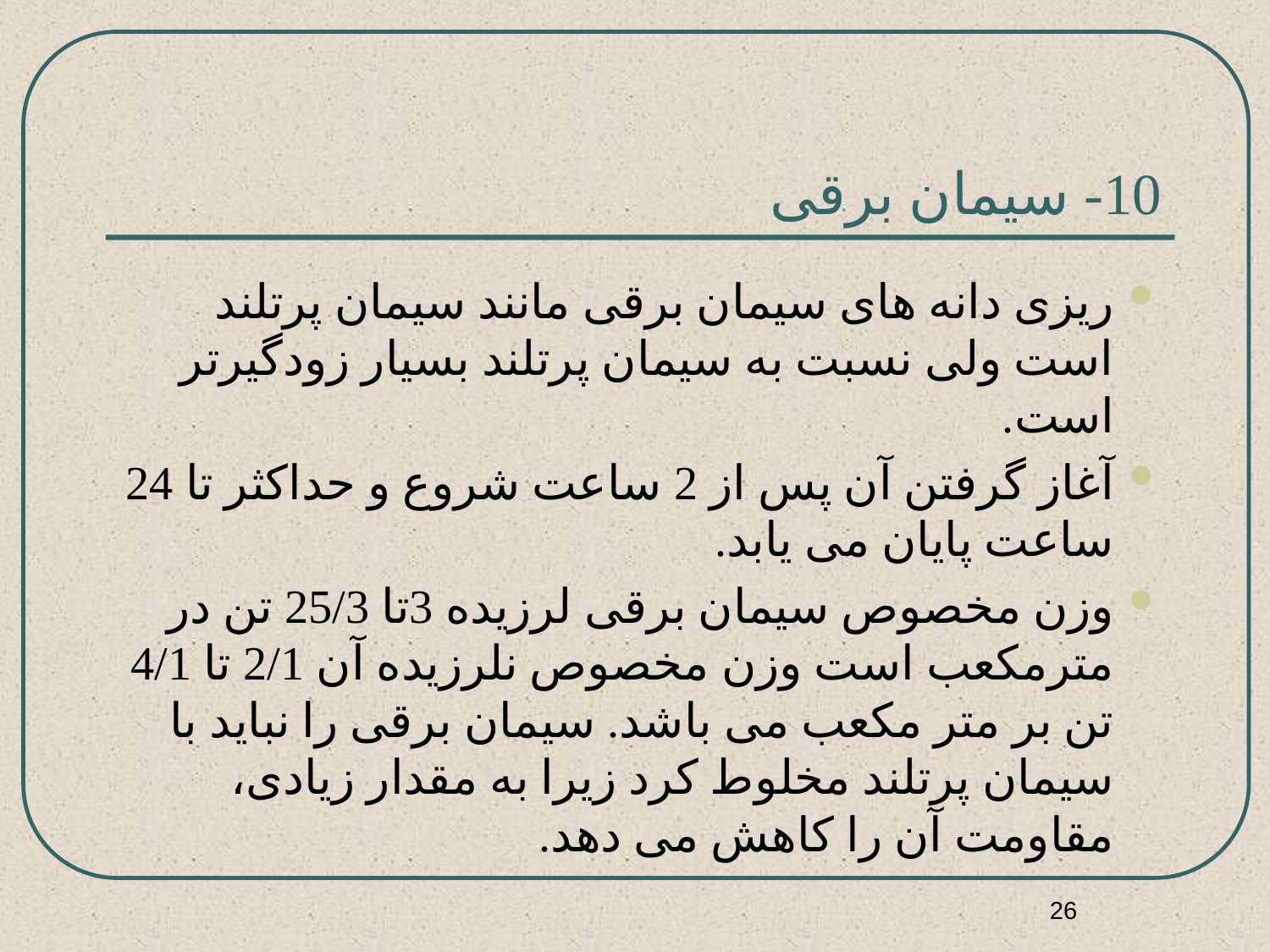

# 10- سیمان برقی
ریزی دانه های سیمان برقی مانند سیمان پرتلند است ولی نسبت به سیمان پرتلند بسیار زودگیرتر است.
آغاز گرفتن آن پس از 2 ساعت شروع و حداکثر تا 24 ساعت پایان می یابد.
وزن مخصوص سیمان برقی لرزیده 3تا 25/3 تن در مترمکعب است وزن مخصوص نلرزیده آن 2/1 تا 4/1 تن بر متر مکعب می باشد. سیمان برقی را نباید با سیمان پرتلند مخلوط کرد زیرا به مقدار زیادی، مقاومت آن را کاهش می دهد.

26